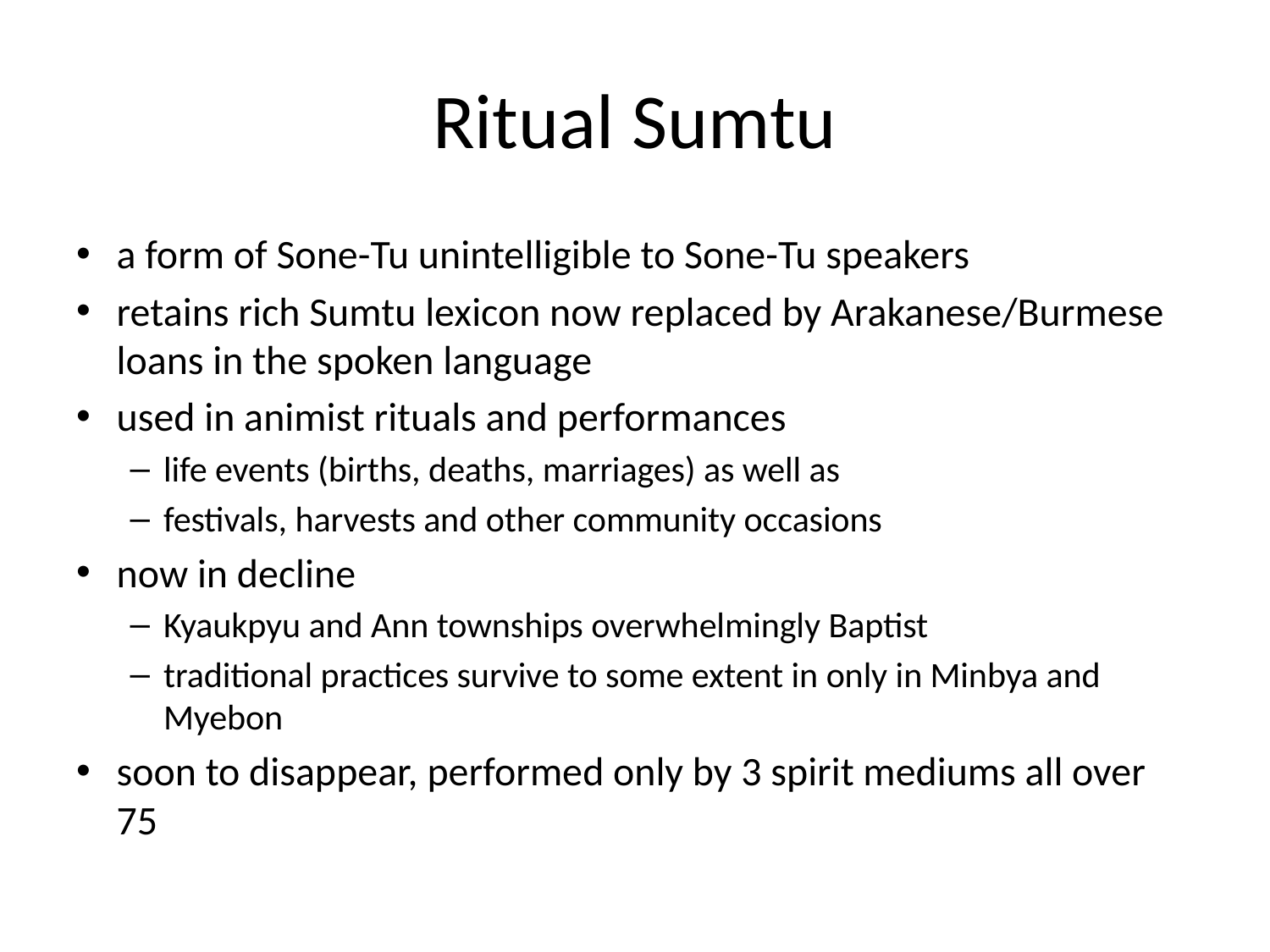

# Ritual Sumtu
a form of Sone-Tu unintelligible to Sone-Tu speakers
retains rich Sumtu lexicon now replaced by Arakanese/Burmese loans in the spoken language
used in animist rituals and performances
life events (births, deaths, marriages) as well as
festivals, harvests and other community occasions
now in decline
Kyaukpyu and Ann townships overwhelmingly Baptist
traditional practices survive to some extent in only in Minbya and Myebon
soon to disappear, performed only by 3 spirit mediums all over 75